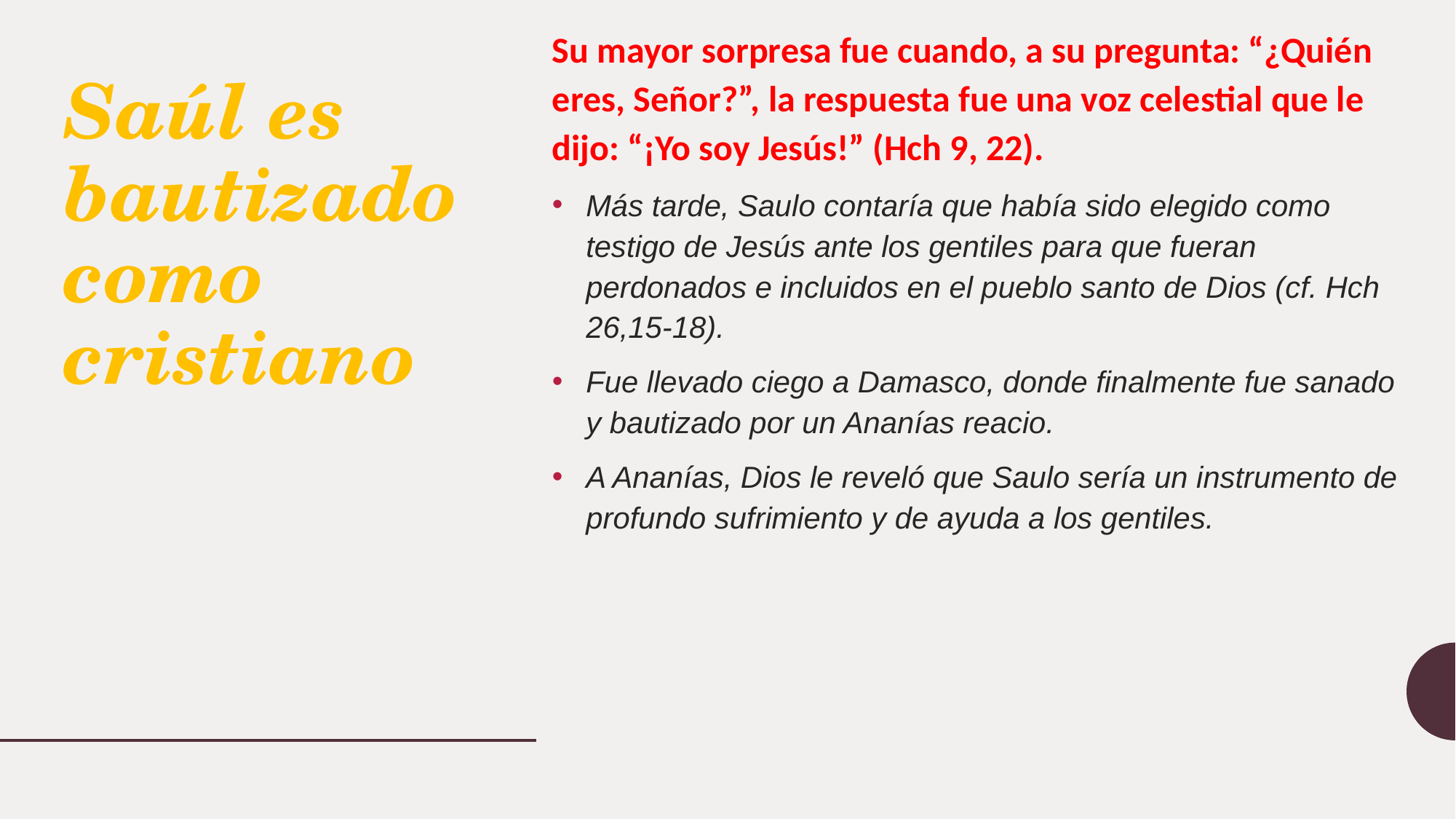

Su mayor sorpresa fue cuando, a su pregunta: “¿Quién eres, Señor?”, la respuesta fue una voz celestial que le dijo: “¡Yo soy Jesús!” (Hch 9, 22).
Más tarde, Saulo contaría que había sido elegido como testigo de Jesús ante los gentiles para que fueran perdonados e incluidos en el pueblo santo de Dios (cf. Hch 26,15-18).
Fue llevado ciego a Damasco, donde finalmente fue sanado y bautizado por un Ananías reacio.
A Ananías, Dios le reveló que Saulo sería un instrumento de profundo sufrimiento y de ayuda a los gentiles.
# Saúl es bautizado como cristiano